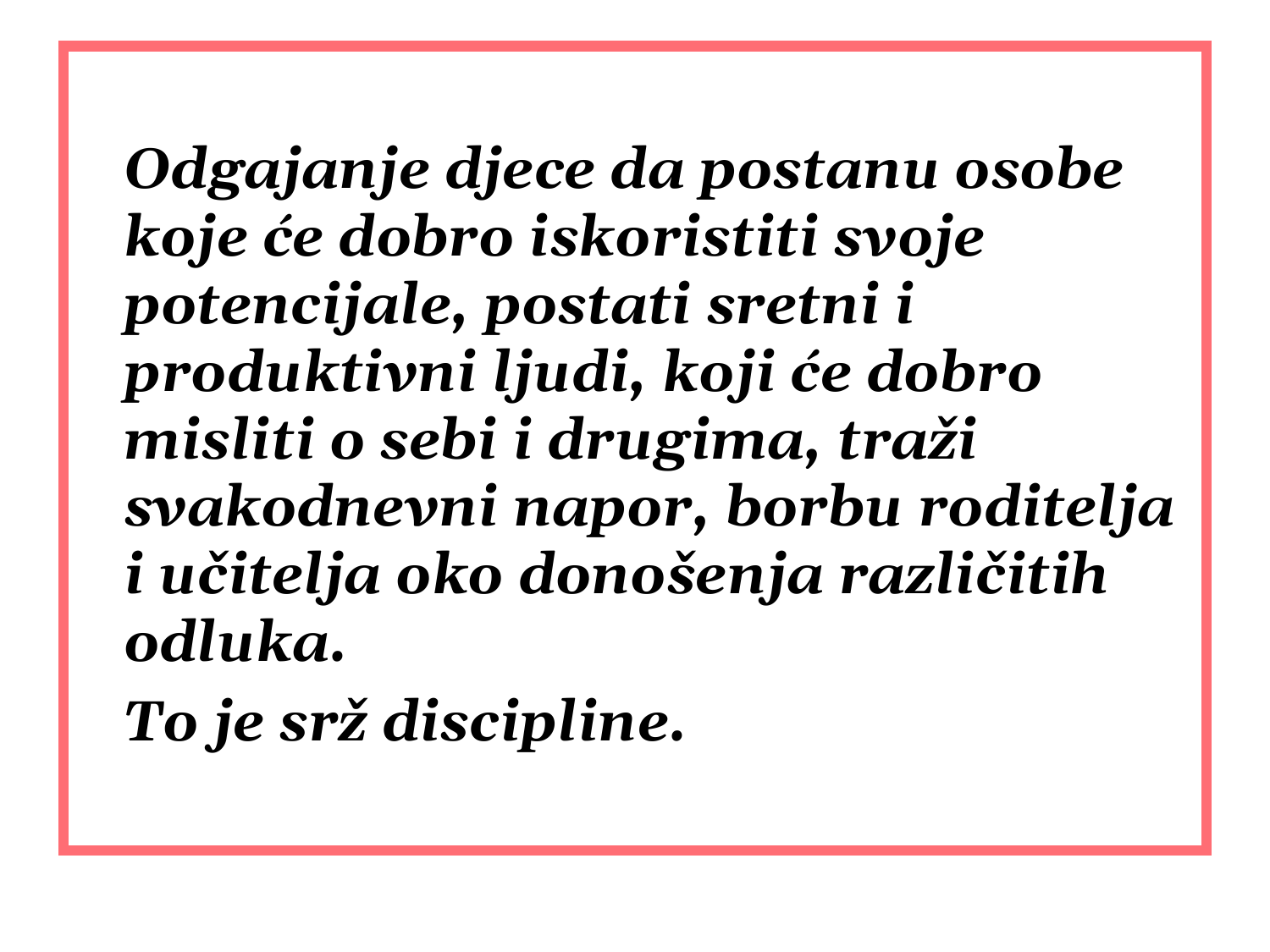

#

	Odgajanje djece da postanu osobe koje će dobro iskoristiti svoje potencijale, postati sretni i produktivni ljudi, koji će dobro misliti o sebi i drugima, traži svakodnevni napor, borbu roditelja i učitelja oko donošenja različitih odluka.
	To je srž discipline.